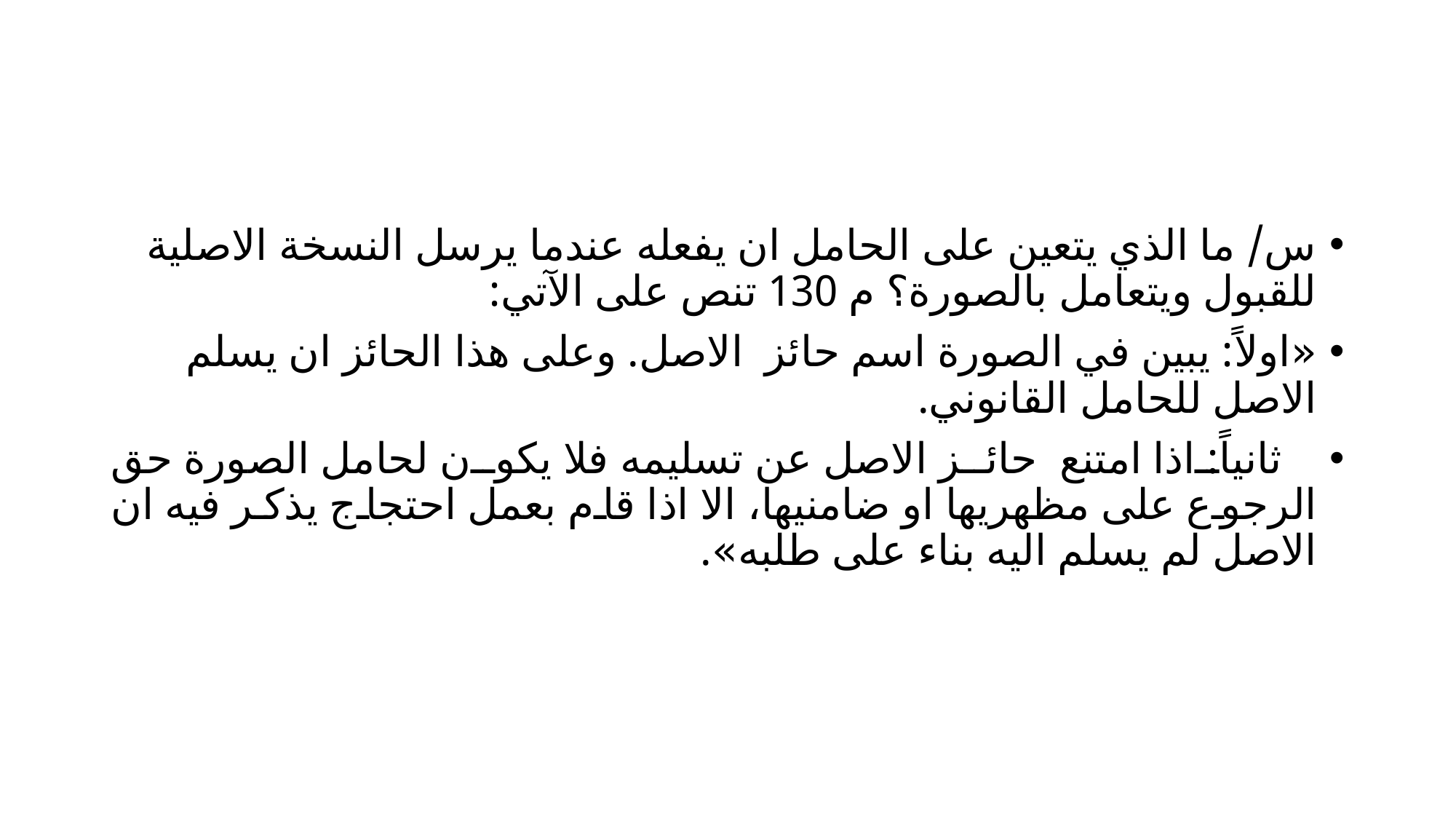

#
س/ ما الذي يتعين على الحامل ان يفعله عندما يرسل النسخة الاصلية للقبول ويتعامل بالصورة؟ م 130 تنص على الآتي:
«اوﻻً: يبين في الصورة اﺳﻢ ﺣﺎﺋﺰ  الاصل. وﻋﻠﻰ هذا اﻟﺤﺎﺋﺰ ان ﻳﺴﻠﻢ اﻻﺻﻞ ﻟﻠﺤﺎﻣﻞ اﻟﻘﺎﻧﻮﻧﻲ.
 ﺛﺎﻧﻴﺎً: اذا اﻣﺘﻨﻊ  حائز اﻻﺻﻞ ﻋﻦ ﺗﺴﻠﻴﻤﻪ ﻓﻼ ﻳﻜﻮن ﻟﺤﺎﻣﻞ اﻟﺼﻮرة ﺣﻖ اﻟﺮﺟﻮع ﻋﻠﻰ ﻣﻈﻬﺮﻳﻬﺎ او ﺿﺎﻣﻨﻴﻬﺎ، اﻻ اذا ﻗﺎم ﺑﻌﻤﻞ اﺣﺘﺠﺎج يذكر ﻓﻴﻪ ان اﻻﺻﻞ ﻟﻢ ﻳﺴﻠﻢ اﻟﻴﻪ ﺑﻨﺎء ﻋﻠﻰ ﻃﻠﺒﻪ».